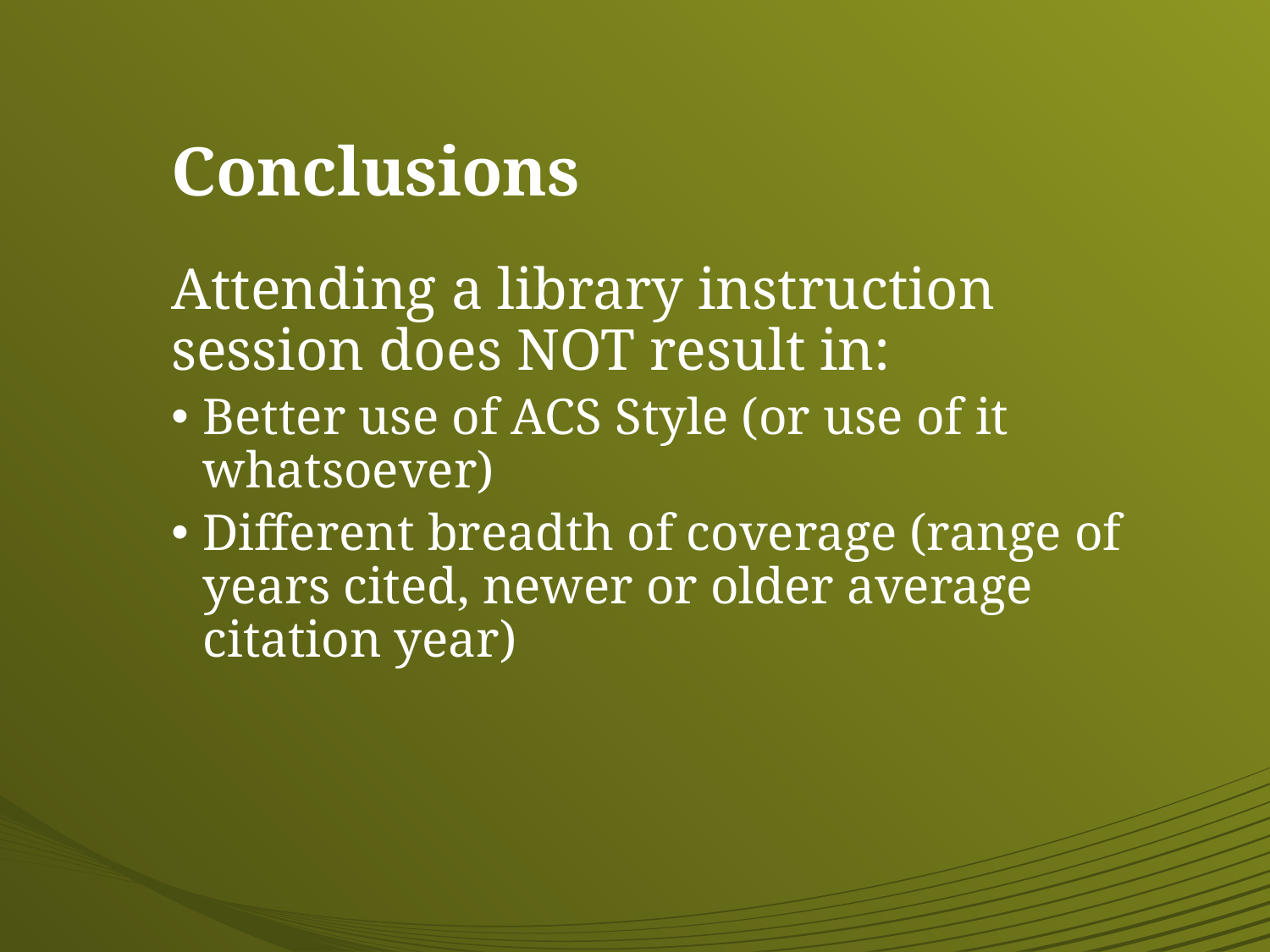

# Conclusions
Attending a library instruction session does NOT result in:
Better use of ACS Style (or use of it whatsoever)
Different breadth of coverage (range of years cited, newer or older average citation year)